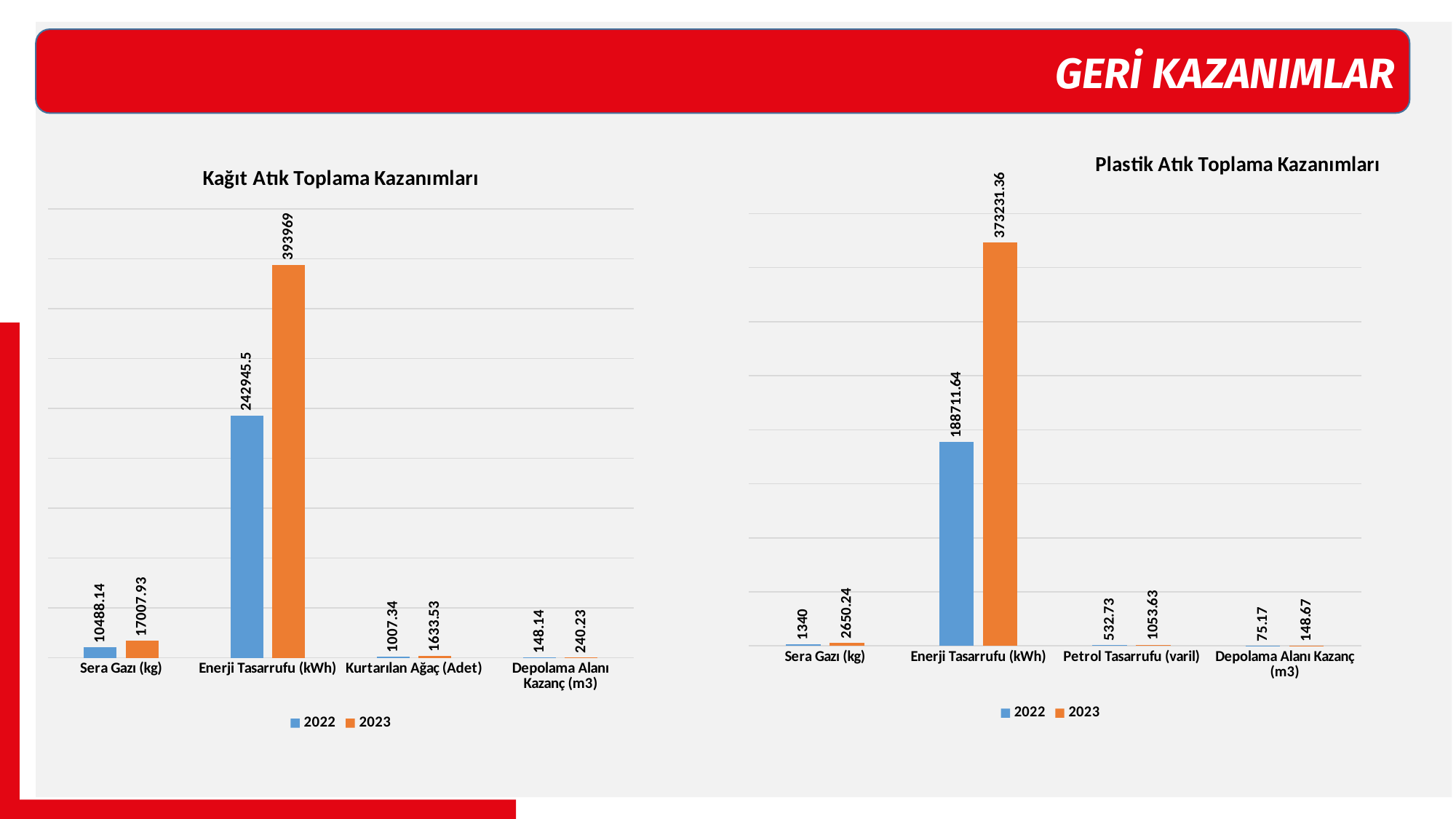

GERİ KAZANIMLAR

### Chart: Plastik Atık Toplama Kazanımları

| Category | 2022 | 2023 |
|---|---|---|
| Sera Gazı (kg) | 1340.0 | 2650.24 |
| Enerji Tasarrufu (kWh) | 188711.64 | 373231.36 |
| Petrol Tasarrufu (varil) | 532.73 | 1053.63 |
| Depolama Alanı Kazanç (m3) | 75.17 | 148.67 |

### Chart: Kağıt Atık Toplama Kazanımları

| Category | 2022 | 2023 |
|---|---|---|
| Sera Gazı (kg) | 10488.14 | 17007.93 |
| Enerji Tasarrufu (kWh) | 242945.5 | 393969.0 |
| Kurtarılan Ağaç (Adet) | 1007.34 | 1633.53 |
| Depolama Alanı Kazanç (m3) | 148.14 | 240.23 |